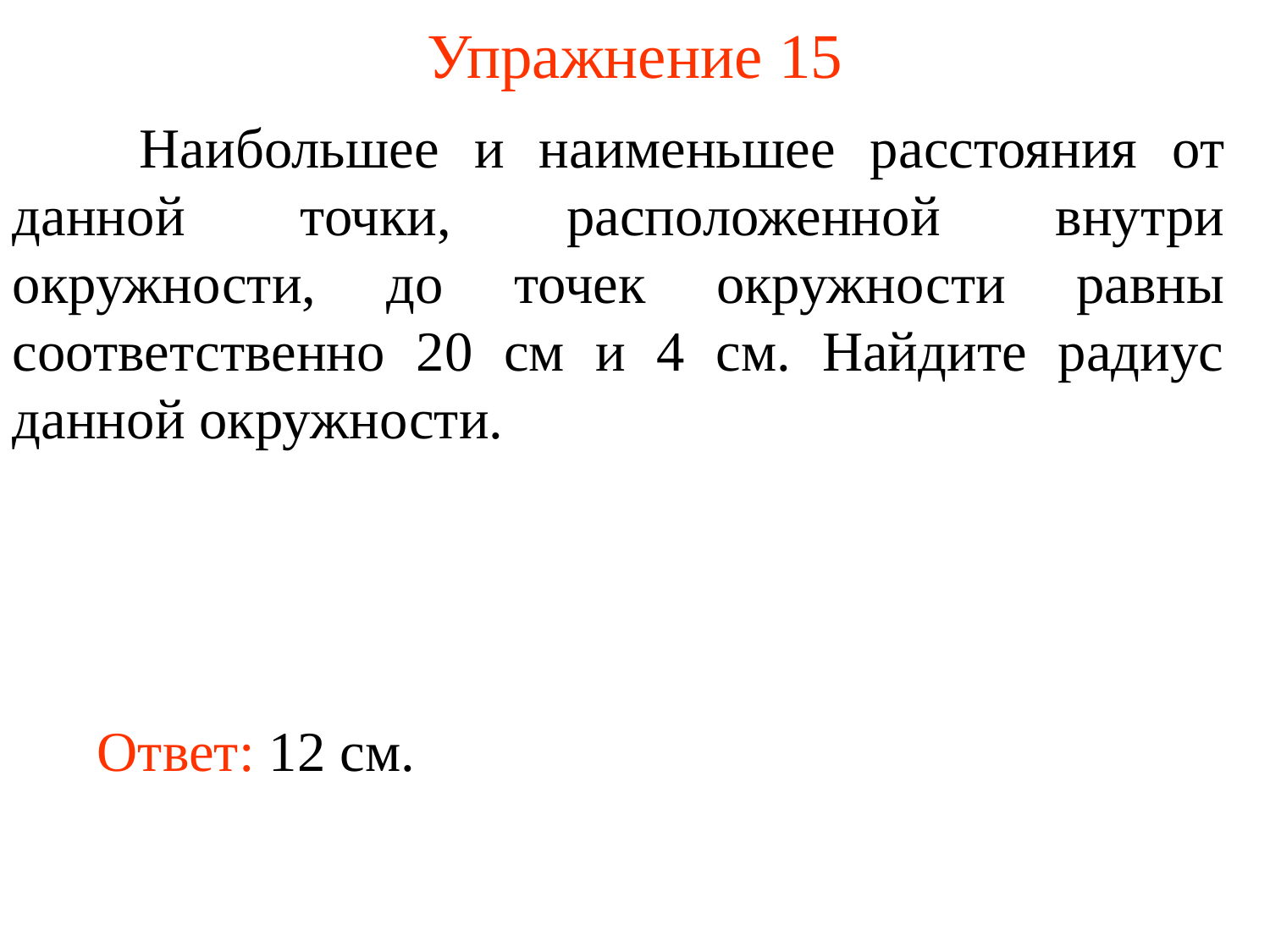

# Упражнение 15
	Наибольшее и наименьшее расстояния от данной точки, расположенной внутри окружности, до точек окружности равны соответственно 20 см и 4 см. Найдите радиус данной окружности.
Ответ: 12 см.